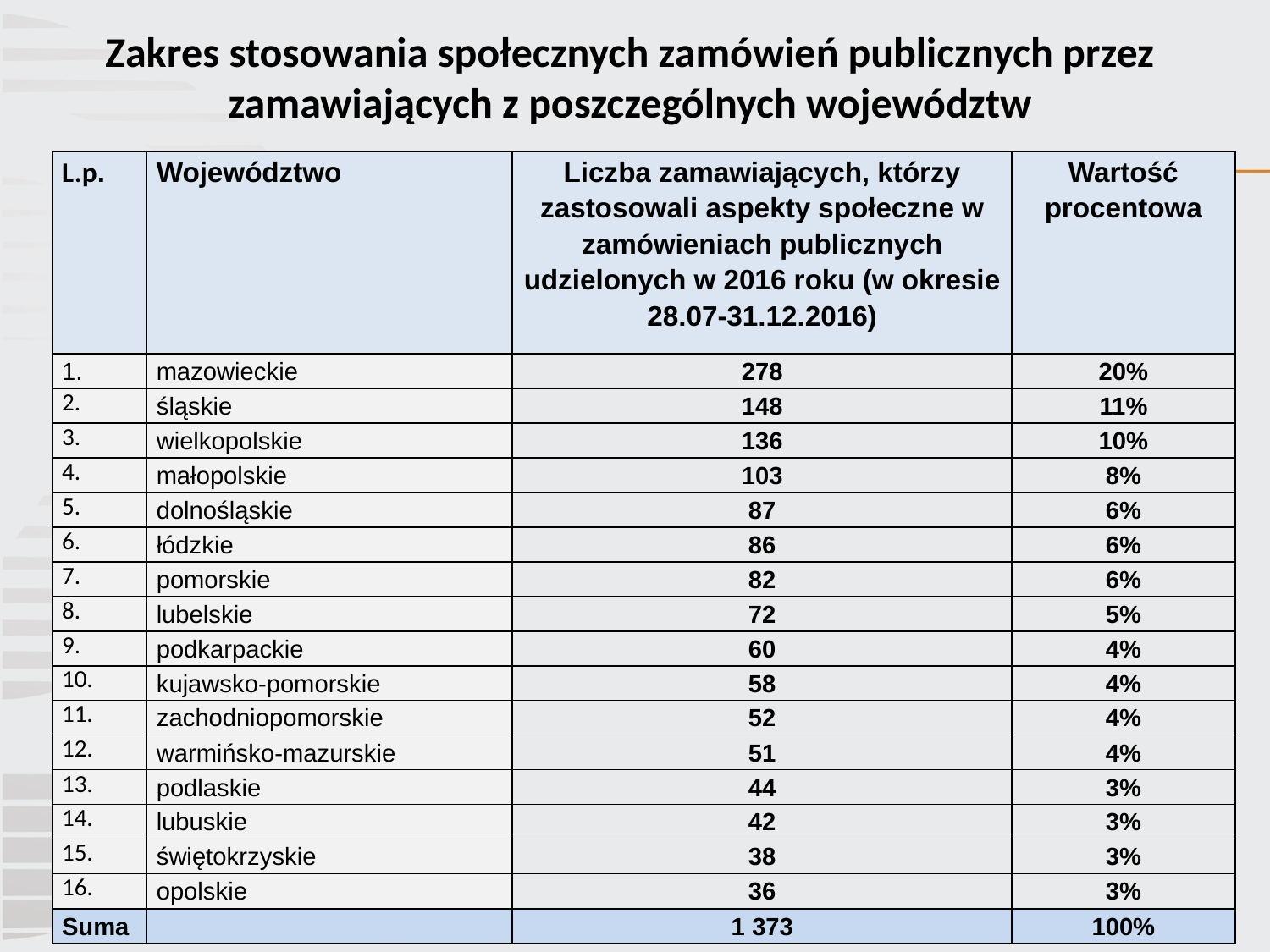

# Zakres stosowania społecznych zamówień publicznych przez zamawiających z poszczególnych województw
| L.p. | Województwo | Liczba zamawiających, którzy zastosowali aspekty społeczne w zamówieniach publicznych udzielonych w 2016 roku (w okresie 28.07-31.12.2016) | Wartość procentowa |
| --- | --- | --- | --- |
| 1. | mazowieckie | 278 | 20% |
| 2. | śląskie | 148 | 11% |
| 3. | wielkopolskie | 136 | 10% |
| 4. | małopolskie | 103 | 8% |
| 5. | dolnośląskie | 87 | 6% |
| 6. | łódzkie | 86 | 6% |
| 7. | pomorskie | 82 | 6% |
| 8. | lubelskie | 72 | 5% |
| 9. | podkarpackie | 60 | 4% |
| 10. | kujawsko-pomorskie | 58 | 4% |
| 11. | zachodniopomorskie | 52 | 4% |
| 12. | warmińsko-mazurskie | 51 | 4% |
| 13. | podlaskie | 44 | 3% |
| 14. | lubuskie | 42 | 3% |
| 15. | świętokrzyskie | 38 | 3% |
| 16. | opolskie | 36 | 3% |
| Suma |  | 1 373 | 100% |